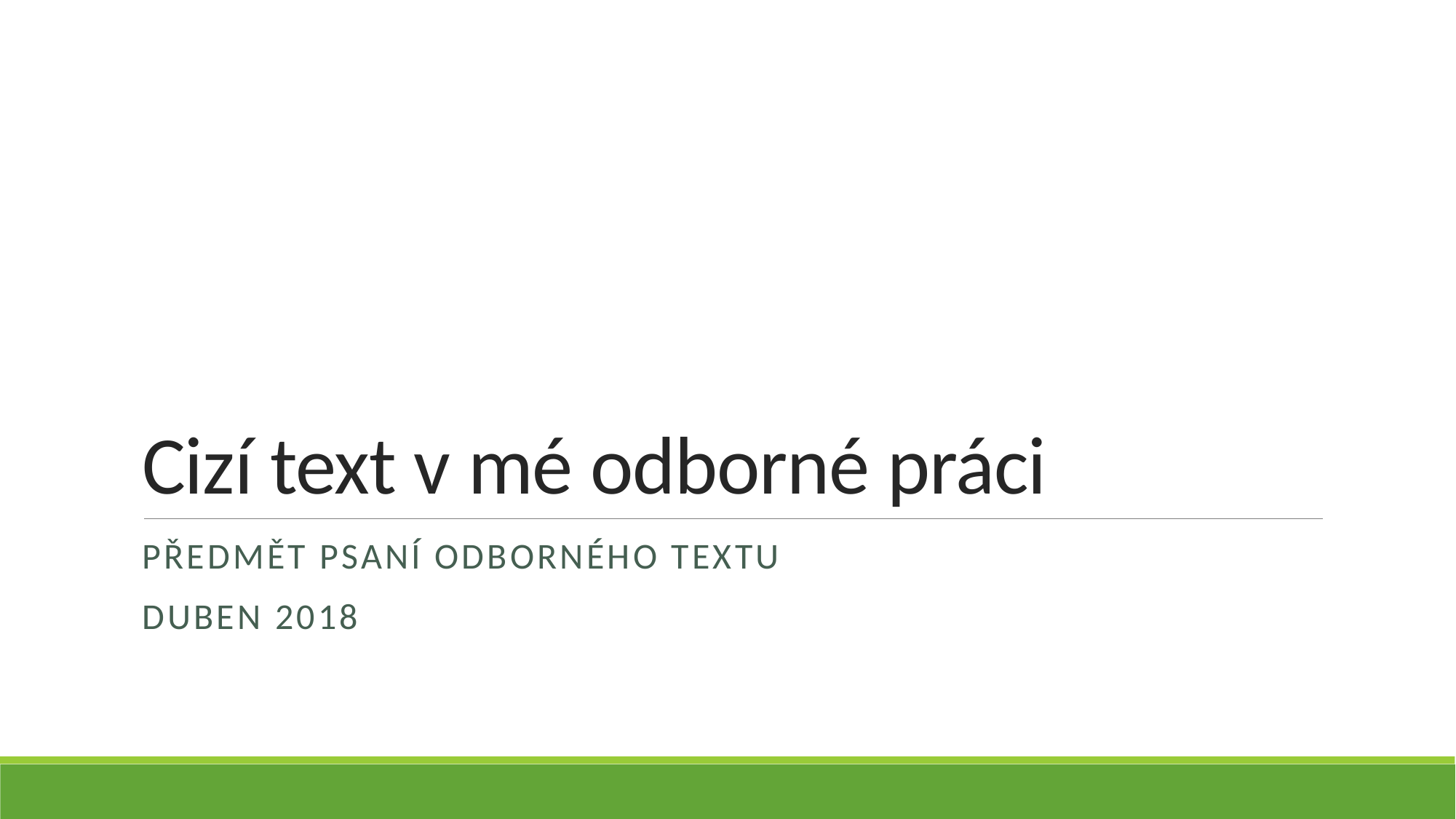

# Cizí text v mé odborné práci
Předmět Psaní odborného textu
Duben 2018